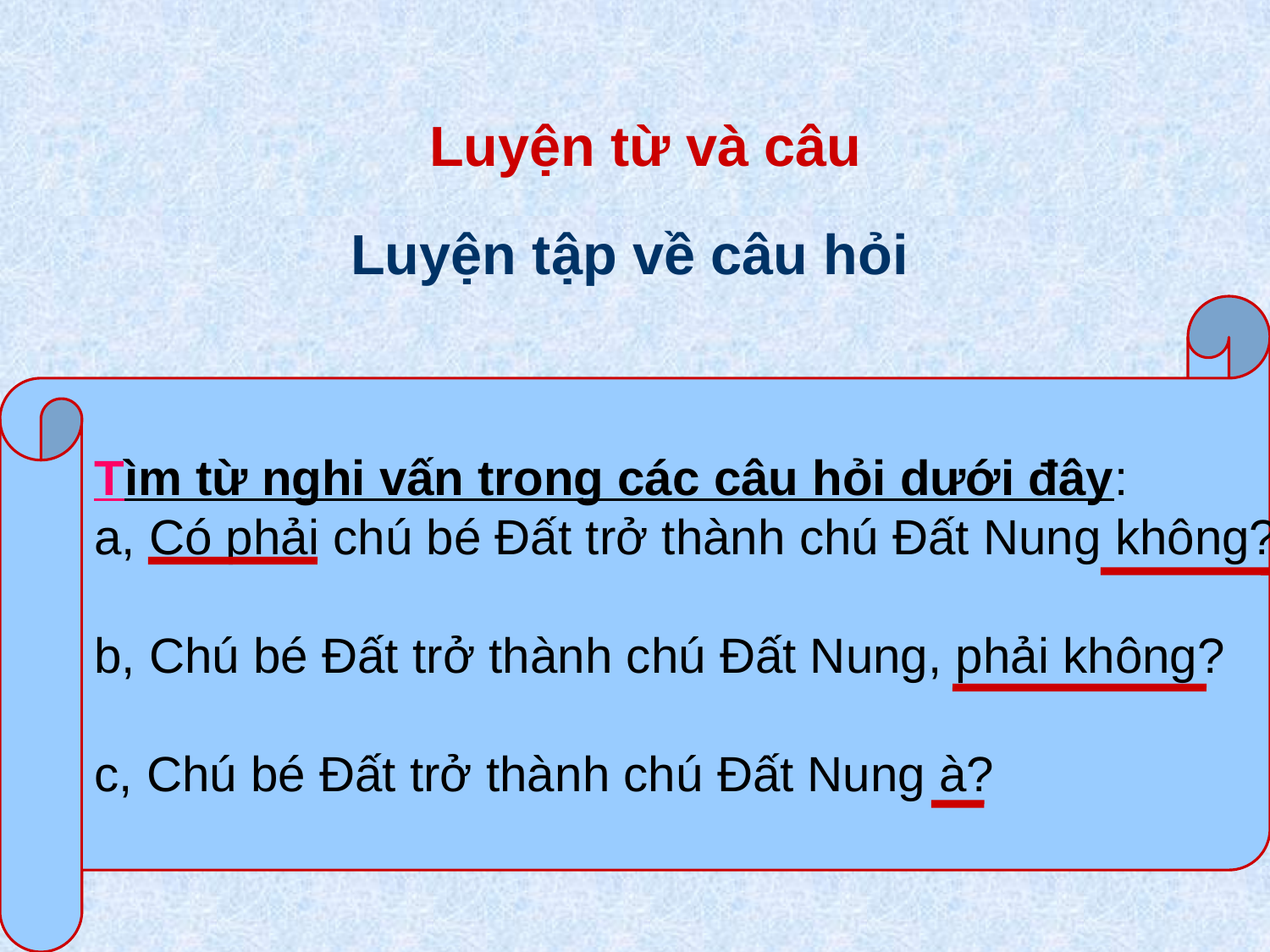

# Luyện từ và câu
Luyện tập về câu hỏi
Tìm từ nghi vấn trong các câu hỏi dưới đây:
a, Có phải chú bé Đất trở thành chú Đất Nung không?

b, Chú bé Đất trở thành chú Đất Nung, phải không?

c, Chú bé Đất trở thành chú Đất Nung à?